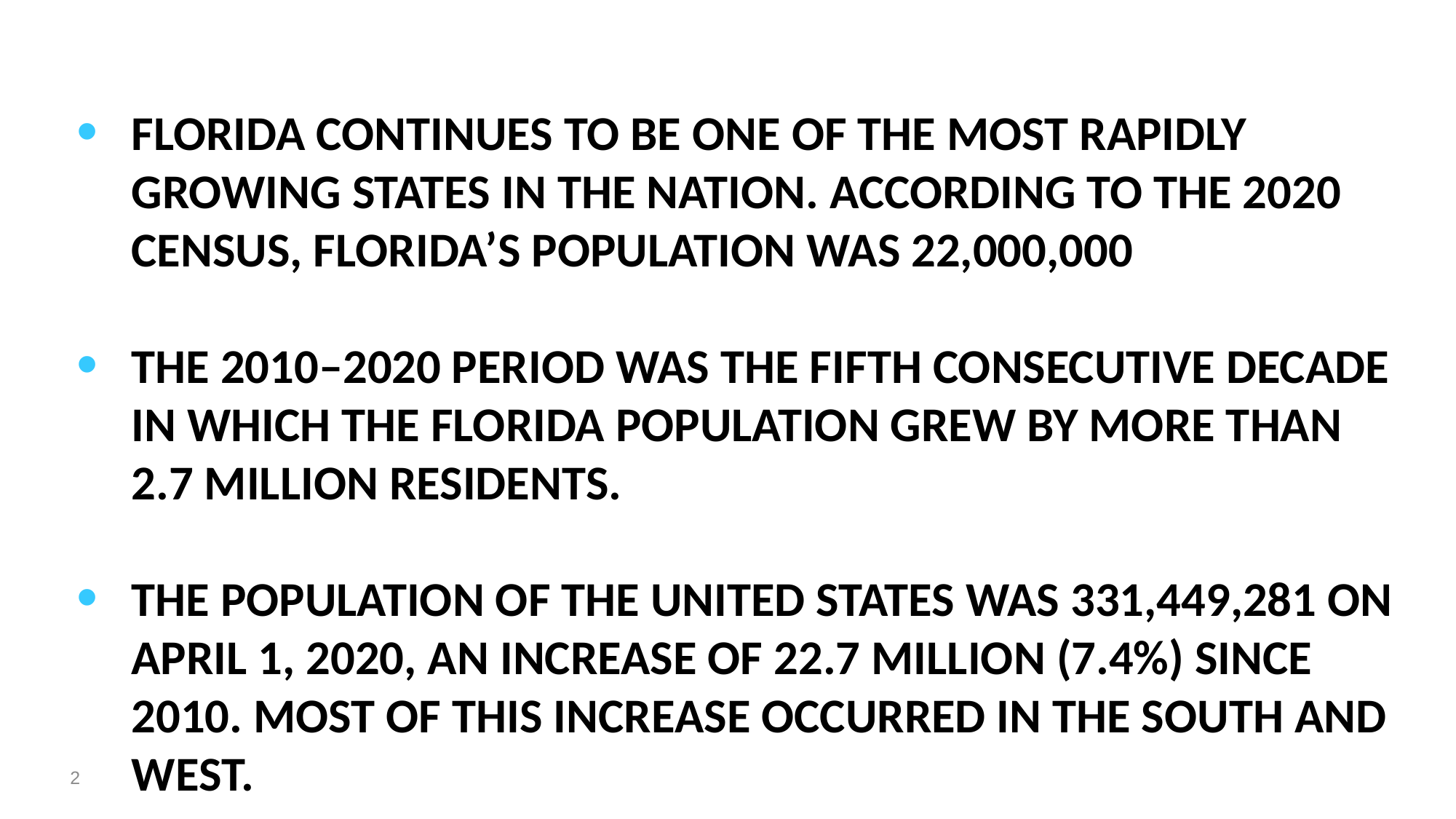

Florida continues to be one of the most rapidly growing states in the nation. According to the 2020 Census, Florida’s population was 22,000,000

The 2010–2020 period was the fifth consecutive decade in which the Florida population grew by more than 2.7 million residents.

The population of the United States was 331,449,281 on April 1, 2020, an increase of 22.7 million (7.4%) since 2010. Most of this increase occurred in the South and West.
2